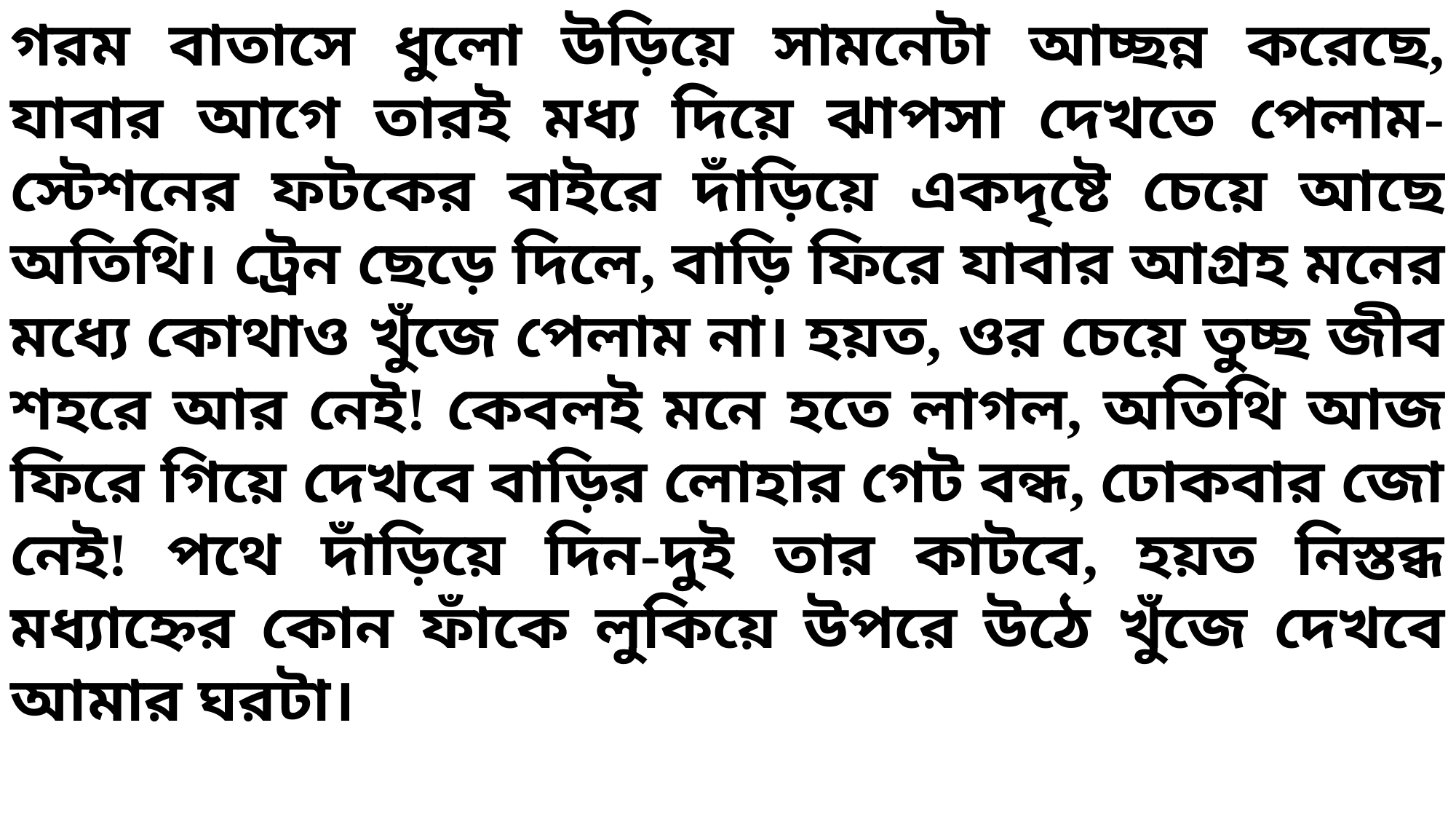

গরম বাতাসে ধুলো উড়িয়ে সামনেটা আচ্ছন্ন করেছে, যাবার আগে তারই মধ্য দিয়ে ঝাপসা দেখতে পেলাম-স্টেশনের ফটকের বাইরে দাঁড়িয়ে একদৃষ্টে চেয়ে আছে অতিথি। ট্রেন ছেড়ে দিলে, বাড়ি ফিরে যাবার আগ্রহ মনের মধ্যে কোথাও খুঁজে পেলাম না। হয়ত, ওর চেয়ে তুচ্ছ জীব শহরে আর নেই! কেবলই মনে হতে লাগল, অতিথি আজ ফিরে গিয়ে দেখবে বাড়ির লোহার গেট বন্ধ, ঢোকবার জো নেই! পথে দাঁড়িয়ে দিন-দুই তার কাটবে, হয়ত নিস্তব্ধ মধ্যাহ্নের কোন ফাঁকে লুকিয়ে উপরে উঠে খুঁজে দেখবে আমার ঘরটা।